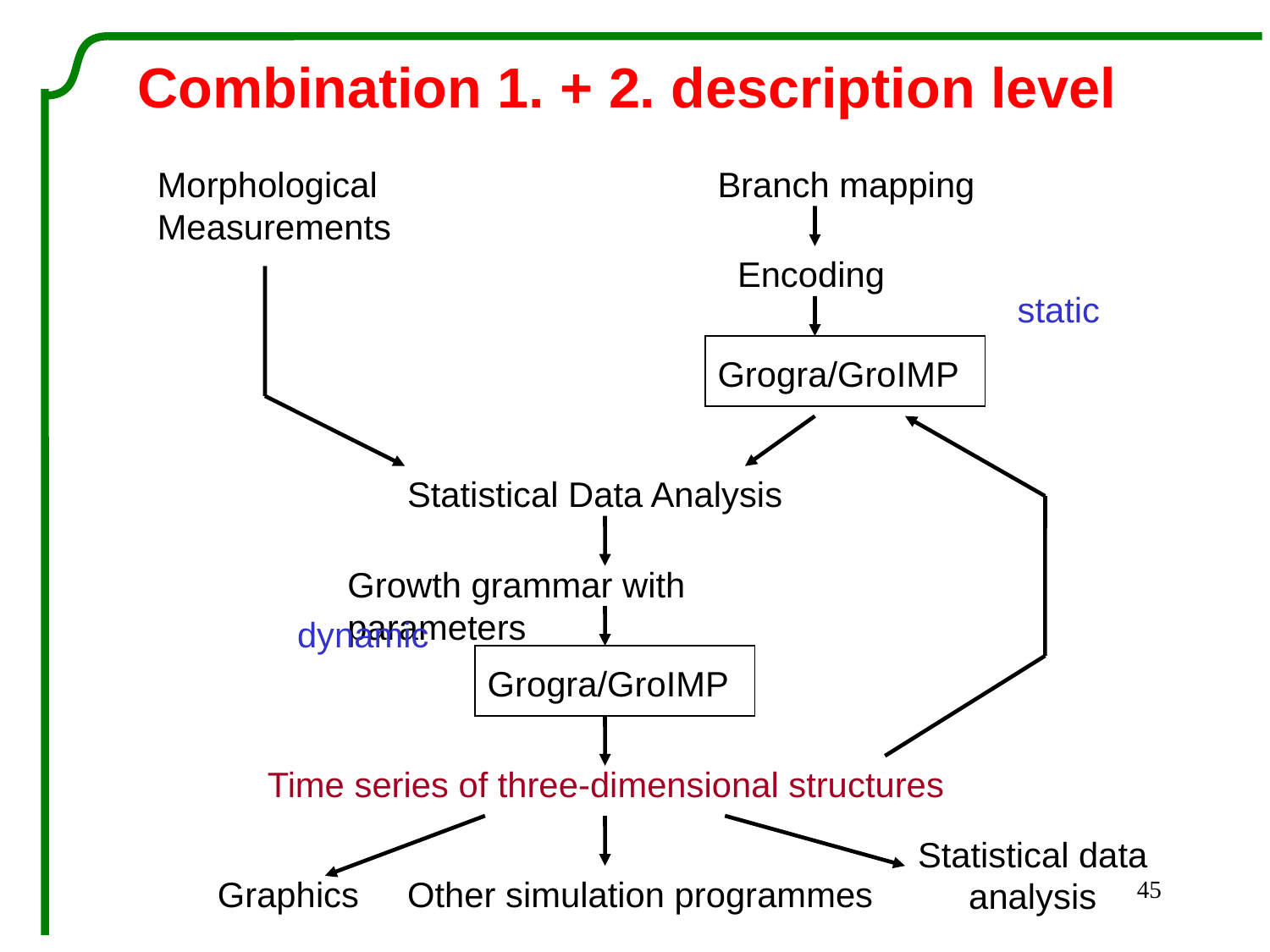

Combination 1. + 2. description level

Morphological Measurements
Branch mapping

Encoding

static

Grogra/GroIMP

Statistical Data Analysis

Growth grammar with parameters
dynamic

Grogra/GroIMP

Time series of three-dimensional structures

Statistical data analysis
Graphics
Other simulation programmes
45